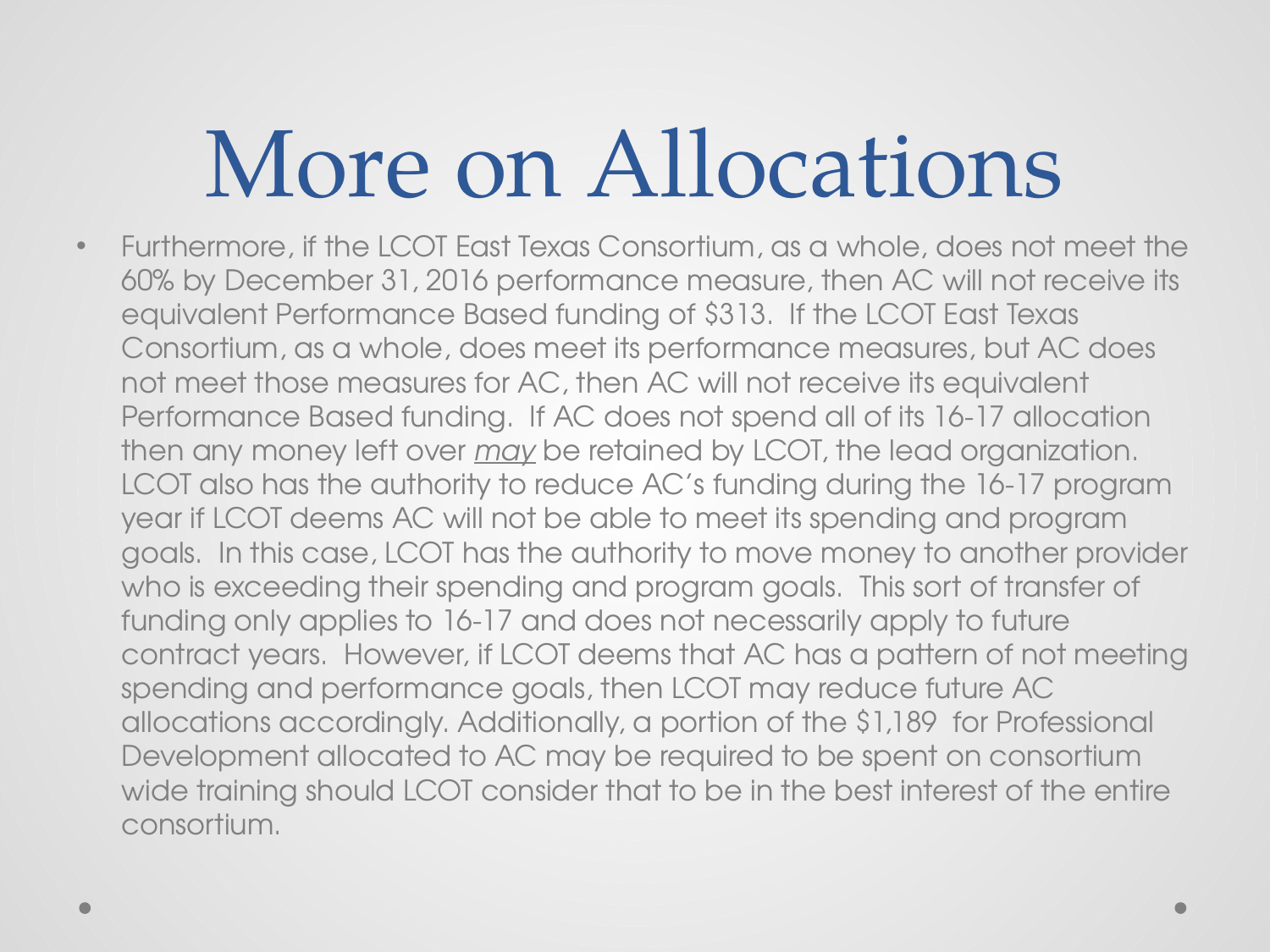

# More on Allocations
Furthermore, if the LCOT East Texas Consortium, as a whole, does not meet the 60% by December 31, 2016 performance measure, then AC will not receive its equivalent Performance Based funding of $313.  If the LCOT East Texas Consortium, as a whole, does meet its performance measures, but AC does not meet those measures for AC, then AC will not receive its equivalent Performance Based funding.  If AC does not spend all of its 16-17 allocation then any money left over may be retained by LCOT, the lead organization.  LCOT also has the authority to reduce AC’s funding during the 16-17 program year if LCOT deems AC will not be able to meet its spending and program goals.  In this case, LCOT has the authority to move money to another provider who is exceeding their spending and program goals.  This sort of transfer of funding only applies to 16-17 and does not necessarily apply to future contract years.  However, if LCOT deems that AC has a pattern of not meeting spending and performance goals, then LCOT may reduce future AC allocations accordingly. Additionally, a portion of the $1,189  for Professional Development allocated to AC may be required to be spent on consortium wide training should LCOT consider that to be in the best interest of the entire consortium.